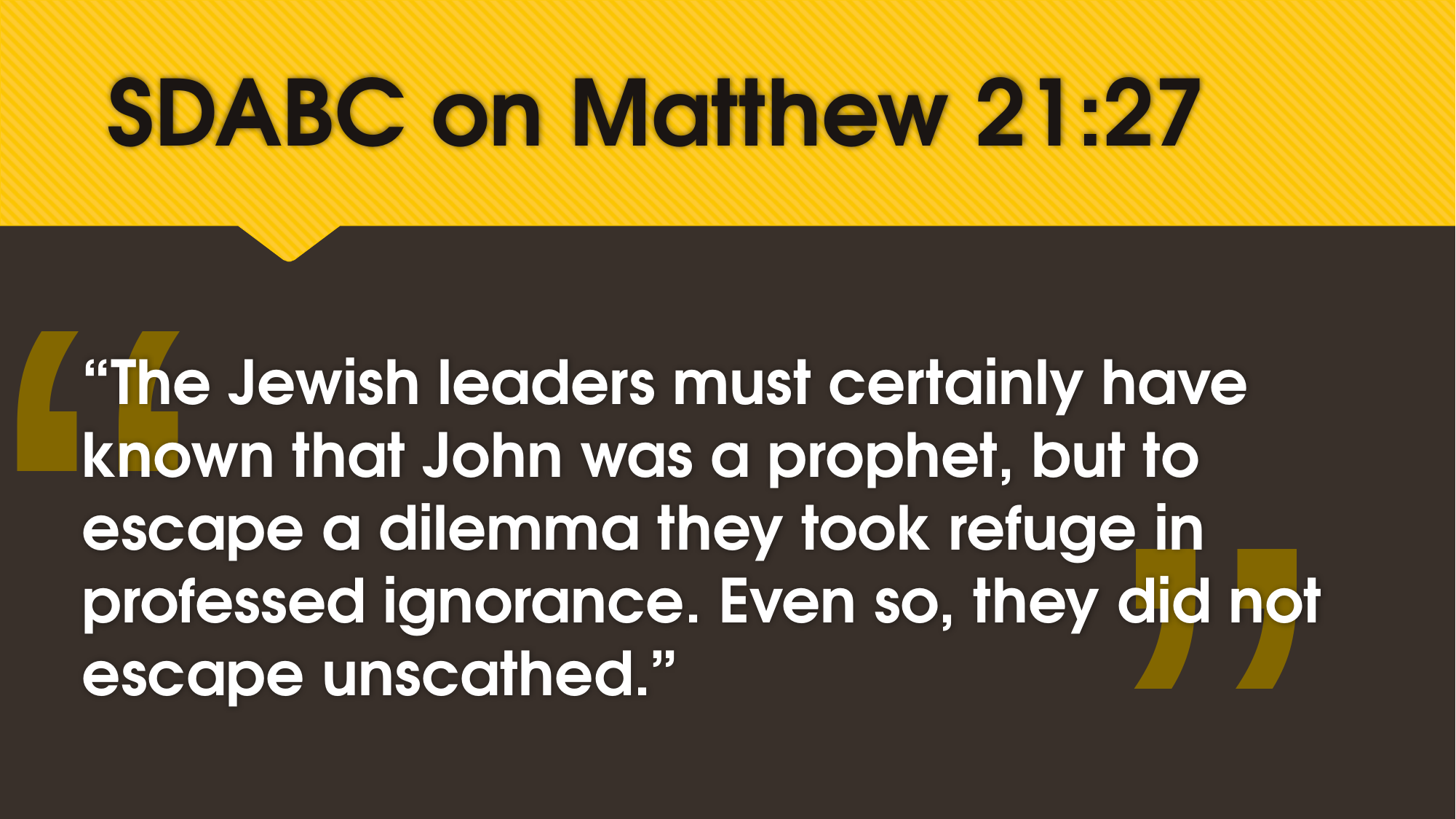

# SDABC on Matthew 21:27
“
“The Jewish leaders must certainly have known that John was a prophet, but to escape a dilemma they took refuge in professed ignorance. Even so, they did not escape unscathed.”
”